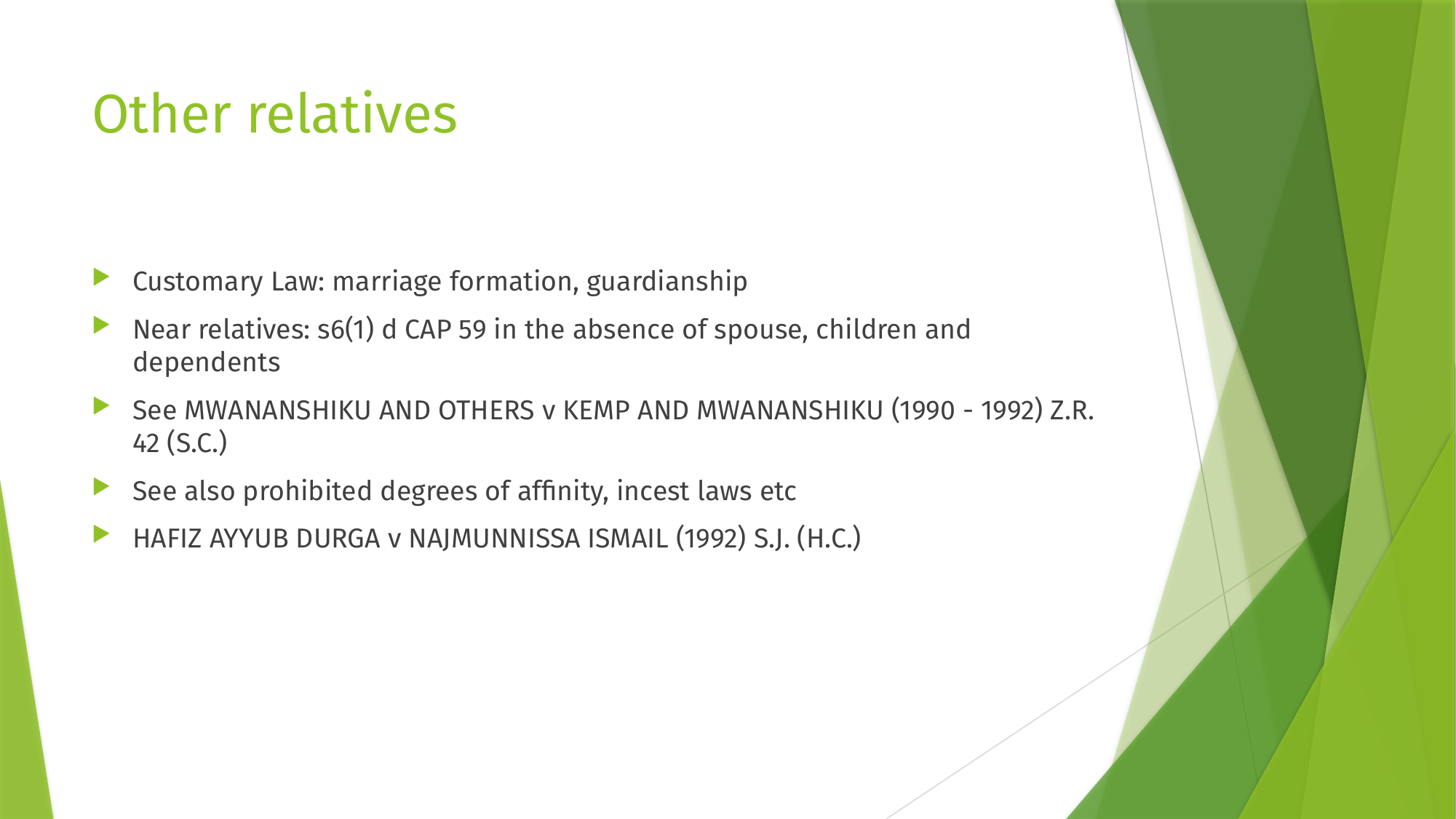

# Other relatives
Customary Law: marriage formation, guardianship
Near relatives: s6(1) d CAP 59 in the absence of spouse, children and dependents
See MWANANSHIKU AND OTHERS v KEMP AND MWANANSHIKU (1990 - 1992) Z.R. 42 (S.C.)
See also prohibited degrees of affinity, incest laws etc
HAFIZ AYYUB DURGA v NAJMUNNISSA ISMAIL (1992) S.J. (H.C.)